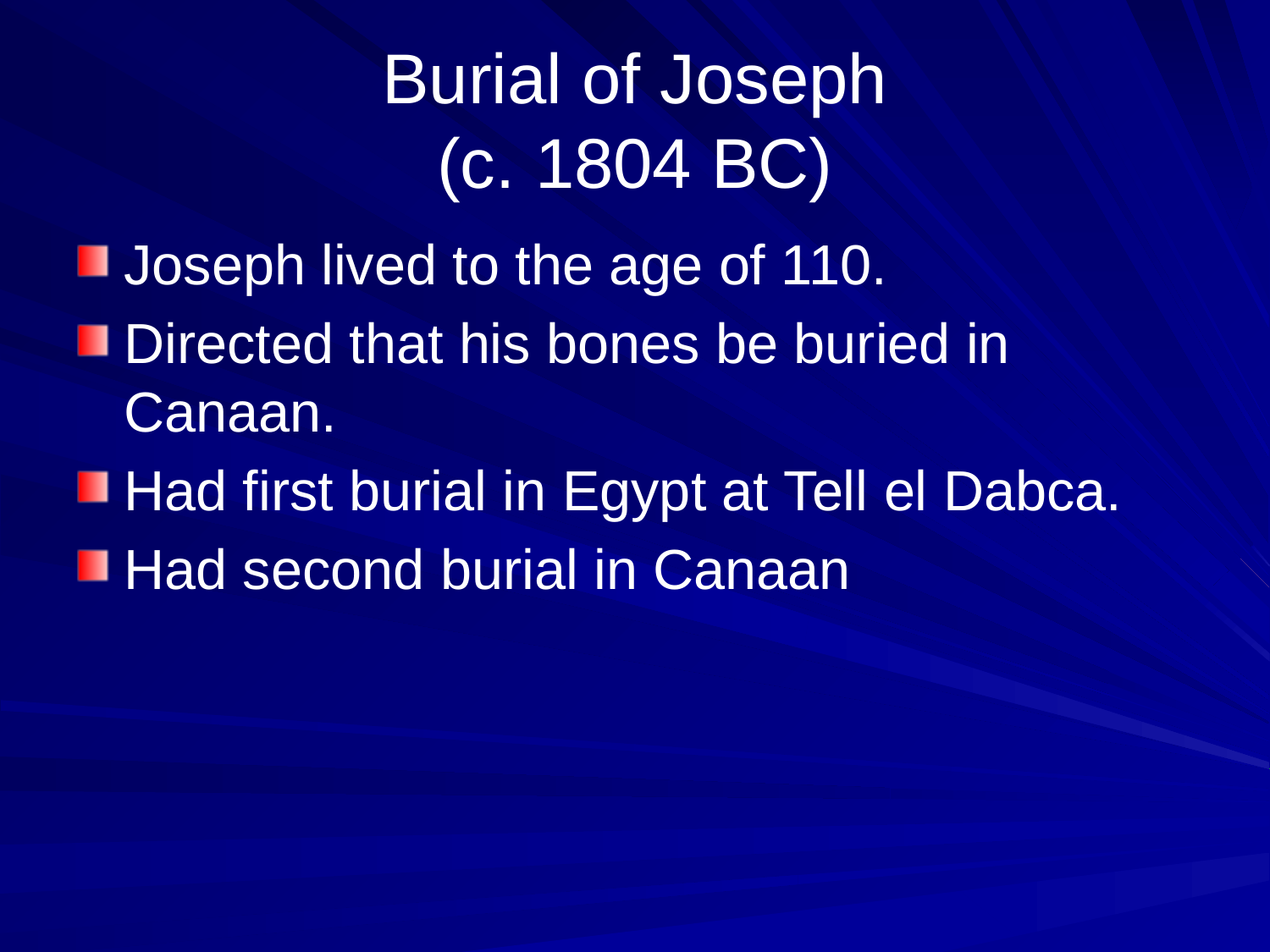

# Burial of Joseph (c. 1804 BC)
Joseph lived to the age of 110.
Directed that his bones be buried in Canaan.
Had first burial in Egypt at Tell el Dabca.
Had second burial in Canaan